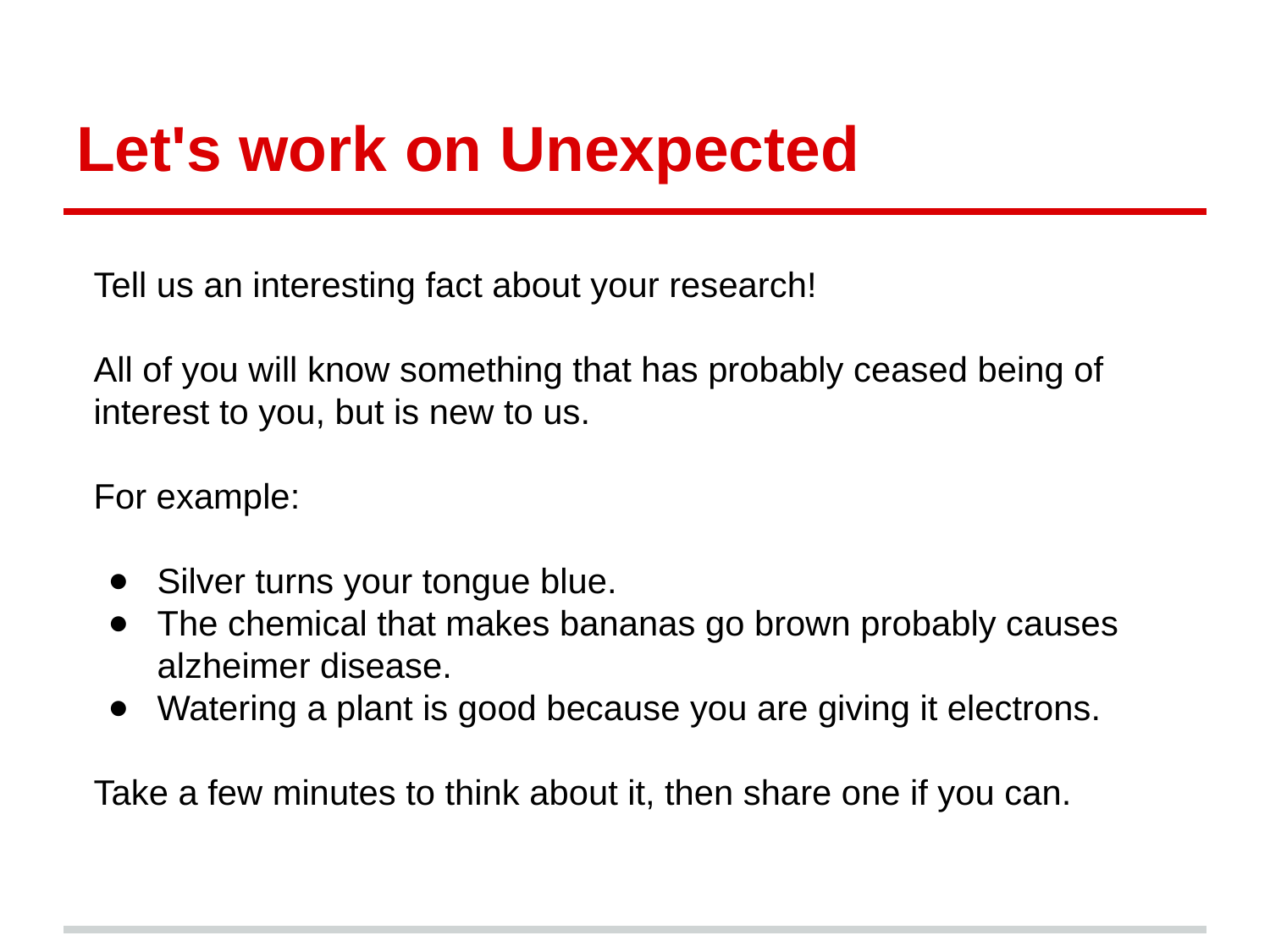

# Let's work on Unexpected
Tell us an interesting fact about your research!

All of you will know something that has probably ceased being of interest to you, but is new to us.

For example:

Silver turns your tongue blue.
The chemical that makes bananas go brown probably causes alzheimer disease.
Watering a plant is good because you are giving it electrons.

Take a few minutes to think about it, then share one if you can.